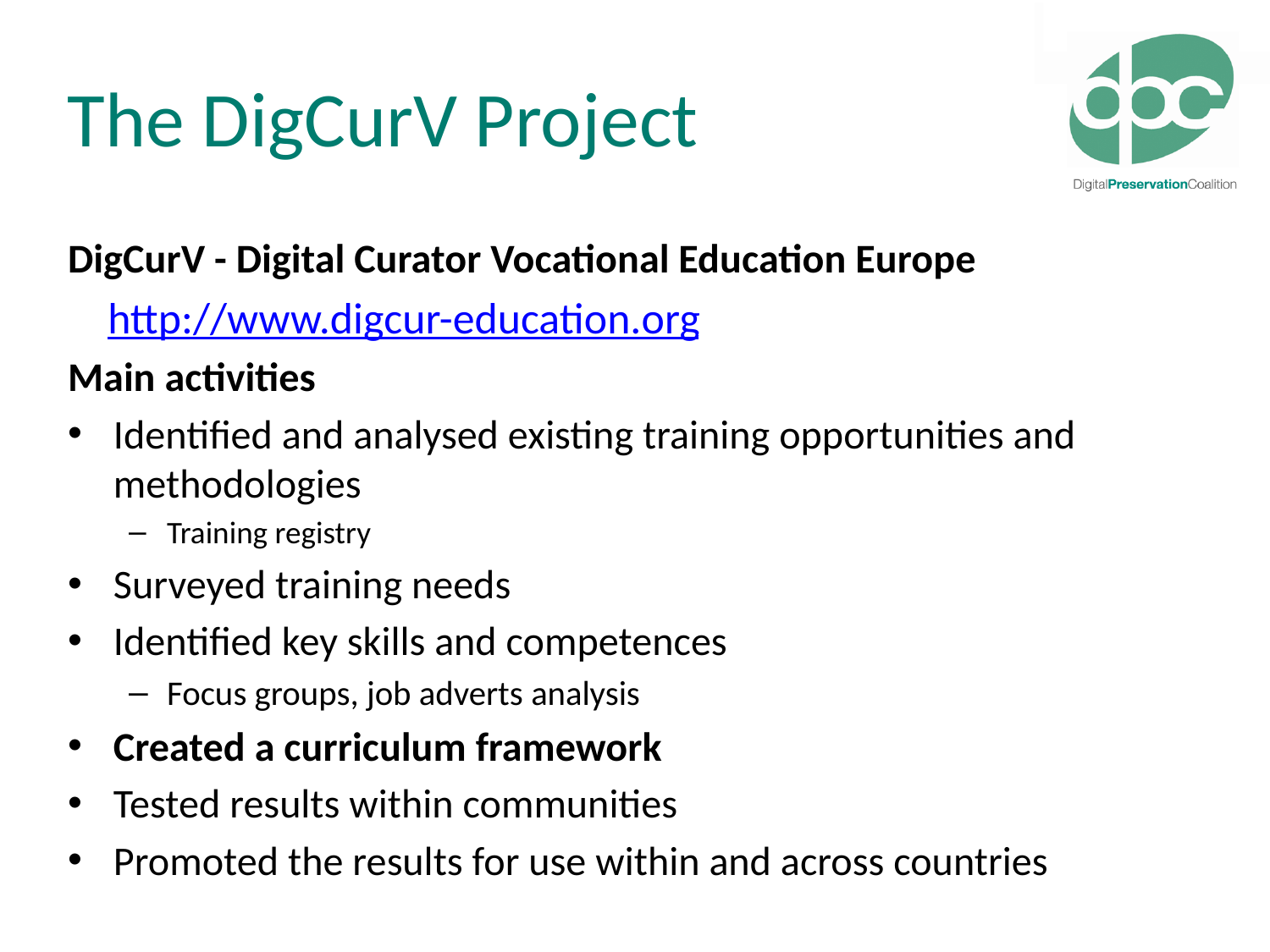

# The DigCurV Project
DigCurV - Digital Curator Vocational Education Europe
http://www.digcur-education.org/
Main activities
Identified and analysed existing training opportunities and methodologies
Training registry
Surveyed training needs
Identified key skills and competences
Focus groups, job adverts analysis
Created a curriculum framework
Tested results within communities
Promoted the results for use within and across countries